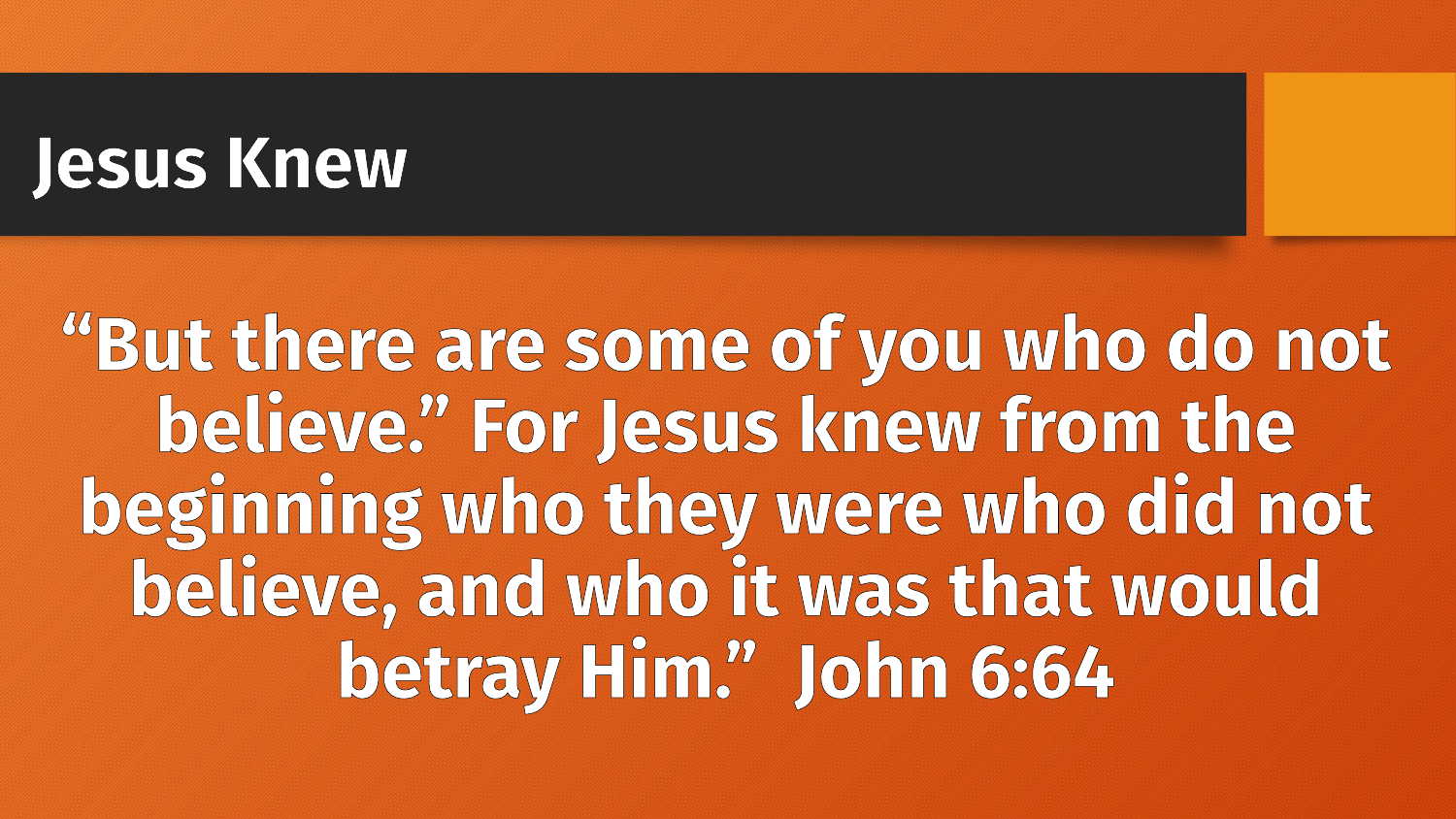

# Jesus Knew

“But there are some of you who do not believe.” For Jesus knew from the beginning who they were who did not believe, and who it was that would betray Him.”  John 6:64